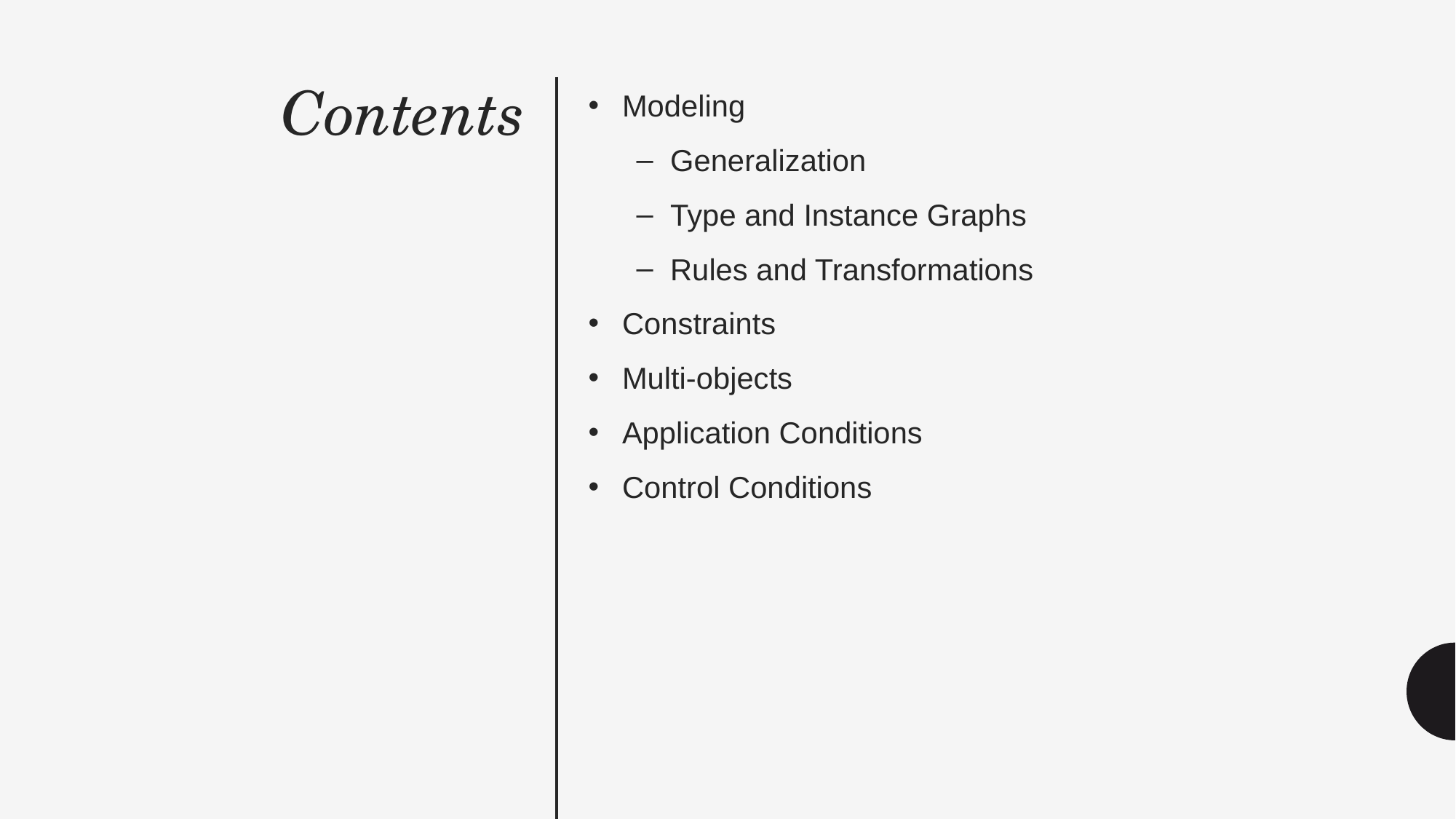

# Contents
Modeling
Generalization
Type and Instance Graphs
Rules and Transformations
Constraints
Multi-objects
Application Conditions
Control Conditions